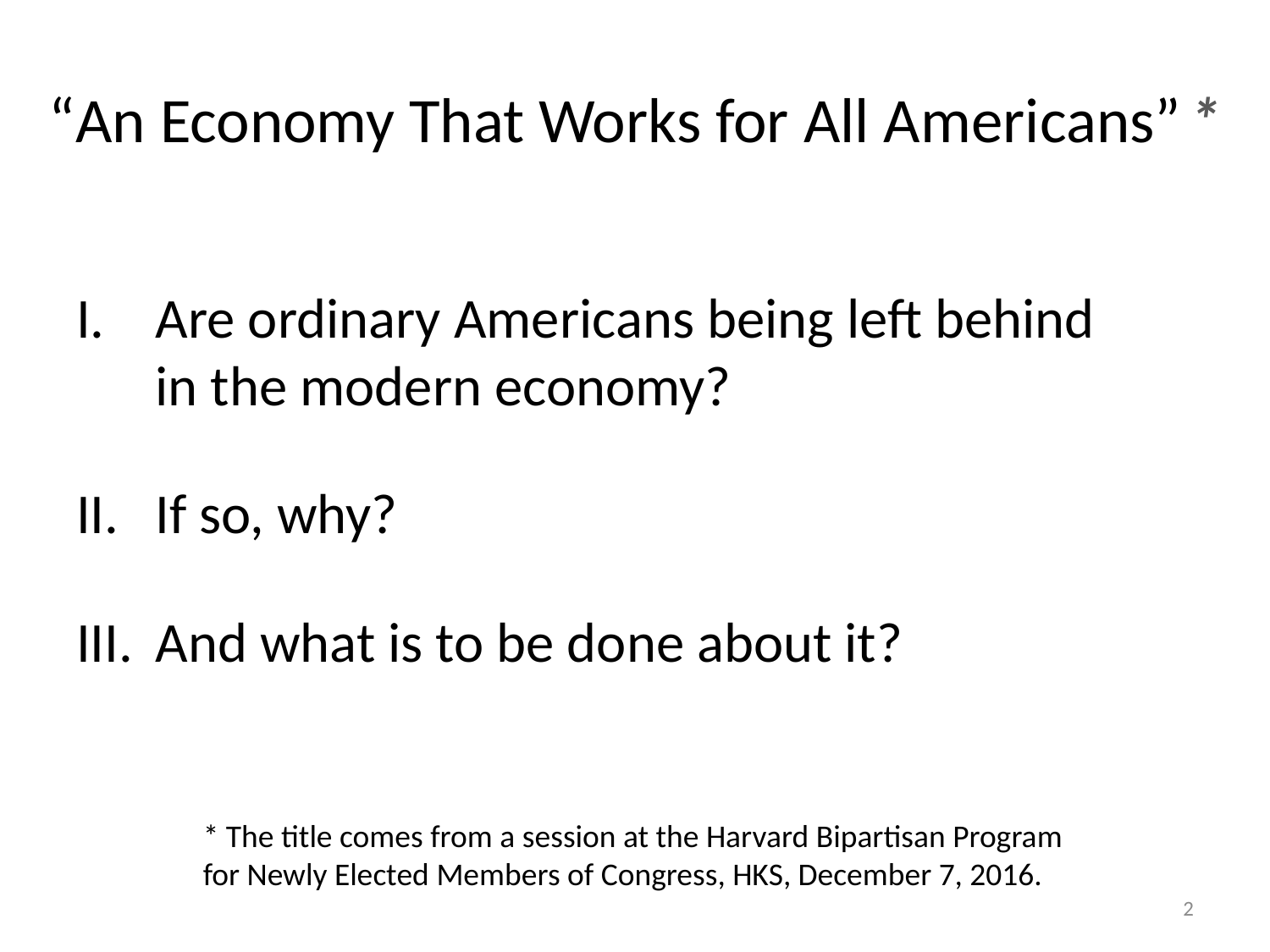

# “An Economy That Works for All Americans” *
Are ordinary Americans being left behind
in the modern economy?

If so, why?

And what is to be done about it?
* The title comes from a session at the Harvard Bipartisan Program for Newly Elected Members of Congress, HKS, December 7, 2016.
2